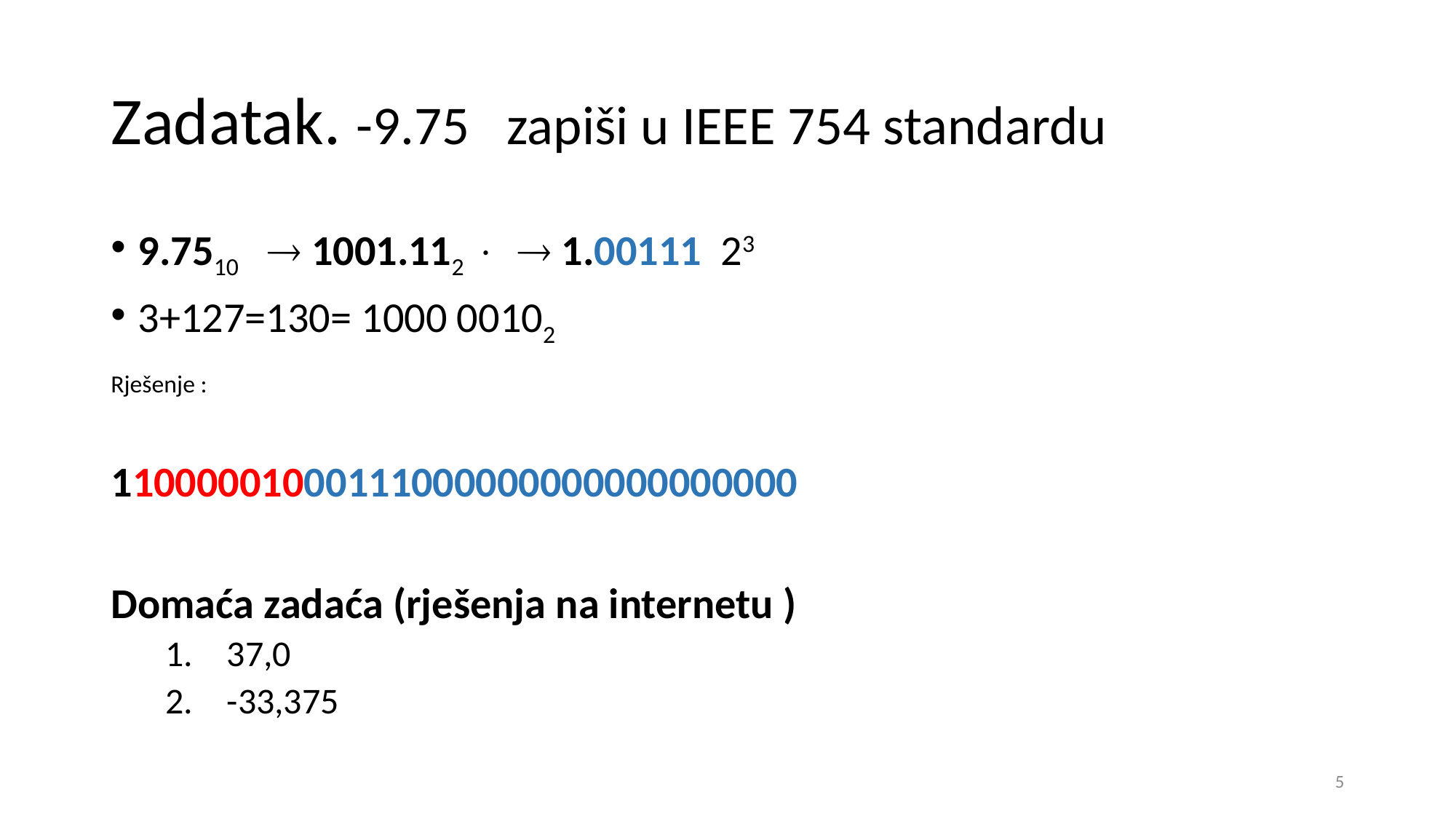

# Zadatak. -9.75   zapiši u IEEE 754 standardu
9.7510   → 1001.112 ⋅  → 1.00111  23
3+127=130= 1000 00102
Rješenje :

11000001000111000000000000000000

Domaća zadaća (rješenja na internetu )
37,0
-33,375

5